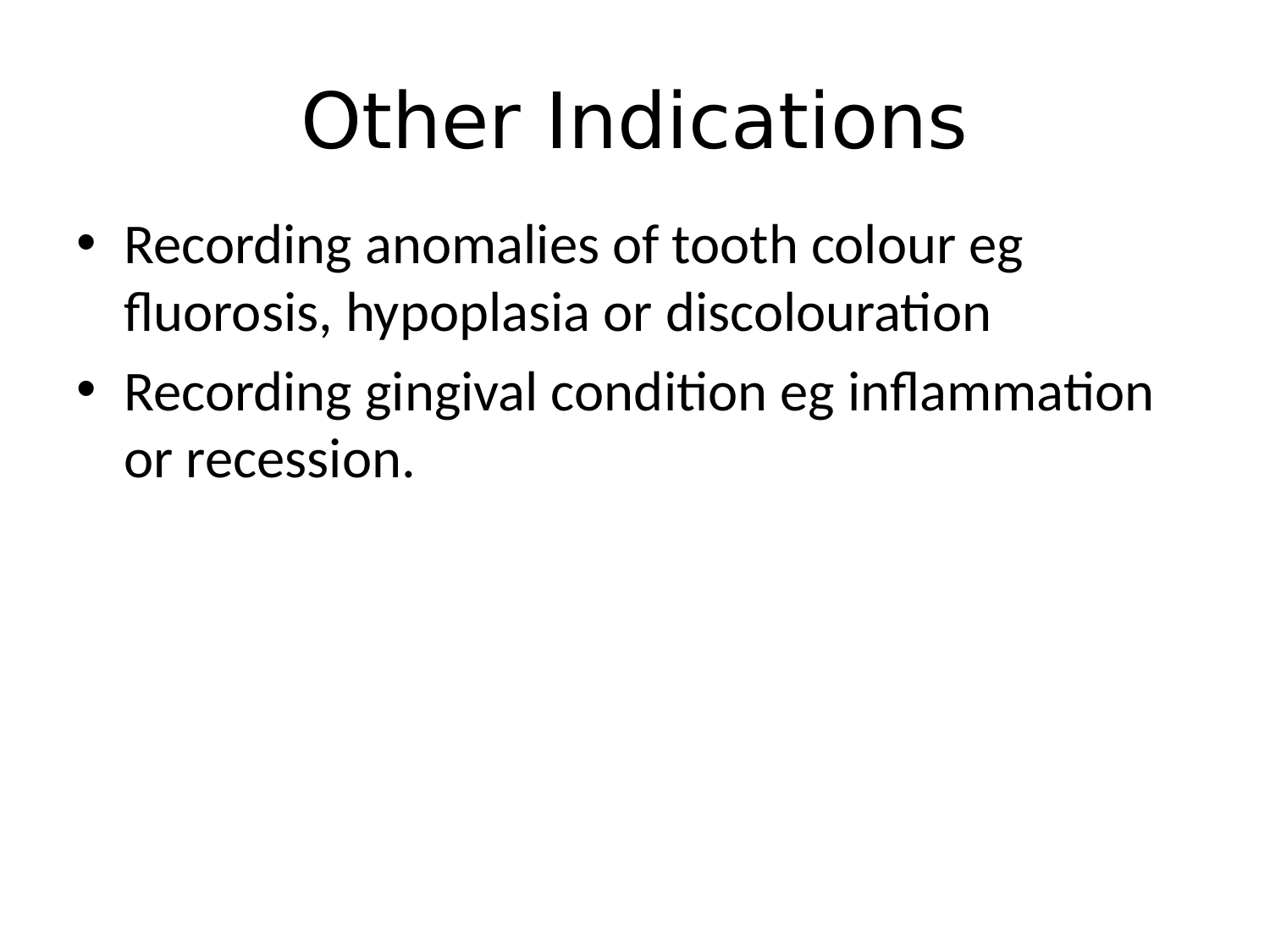

# Other Indications
Recording anomalies of tooth colour eg fluorosis, hypoplasia or discolouration
Recording gingival condition eg inflammation or recession.